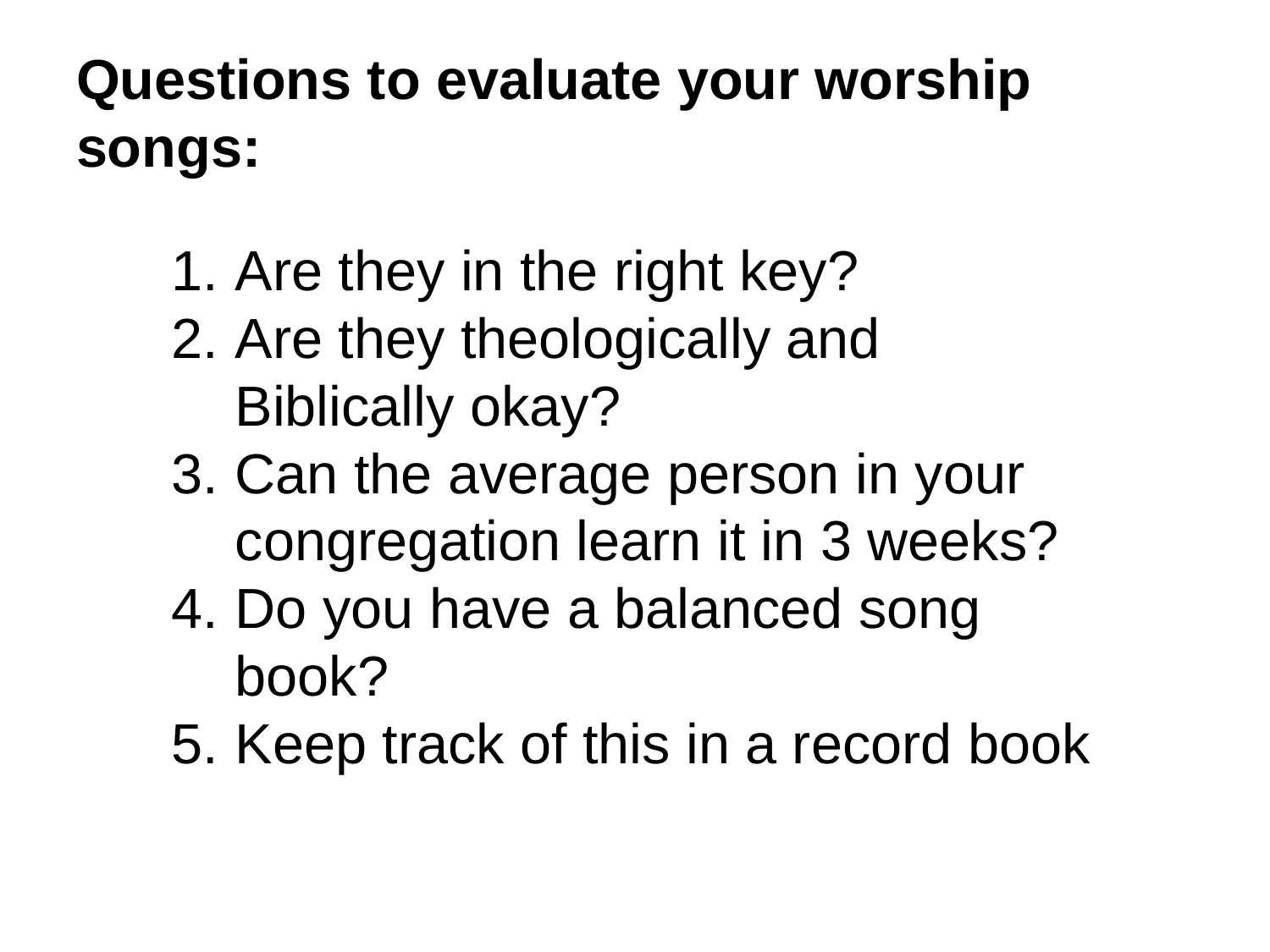

Questions to evaluate your worship songs:

Are they in the right key?
Are they theologically and Biblically okay?
Can the average person in your congregation learn it in 3 weeks?
Do you have a balanced song book?
Keep track of this in a record book